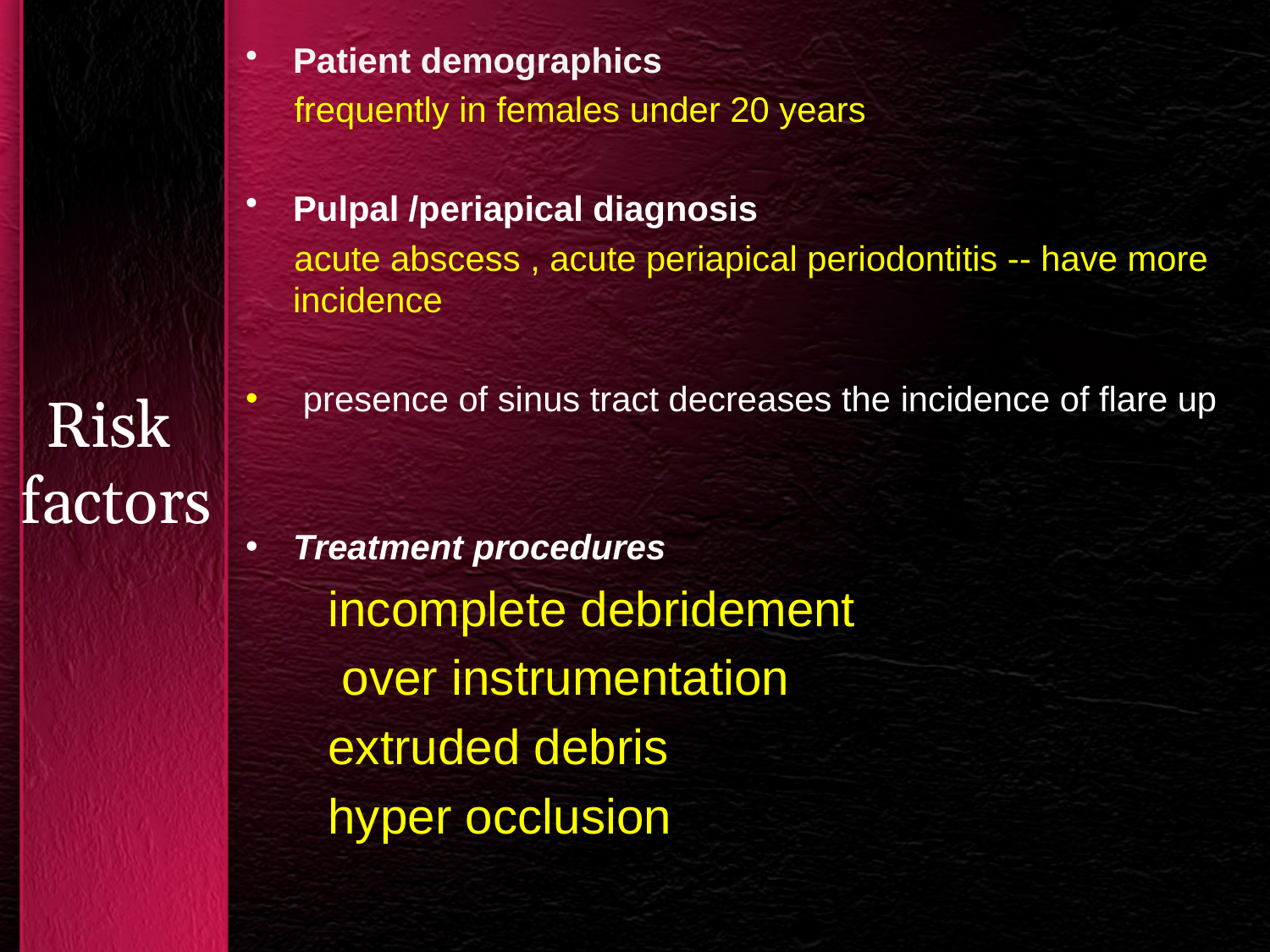

Patient demographics
     frequently in females under 20 years

Pulpal /periapical diagnosis
     acute abscess , acute periapical periodontitis -- have more incidence

 presence of sinus tract decreases the incidence of flare up

Treatment procedures
      incomplete debridement
       over instrumentation
      extruded debris
      hyper occlusion
# Risk factors